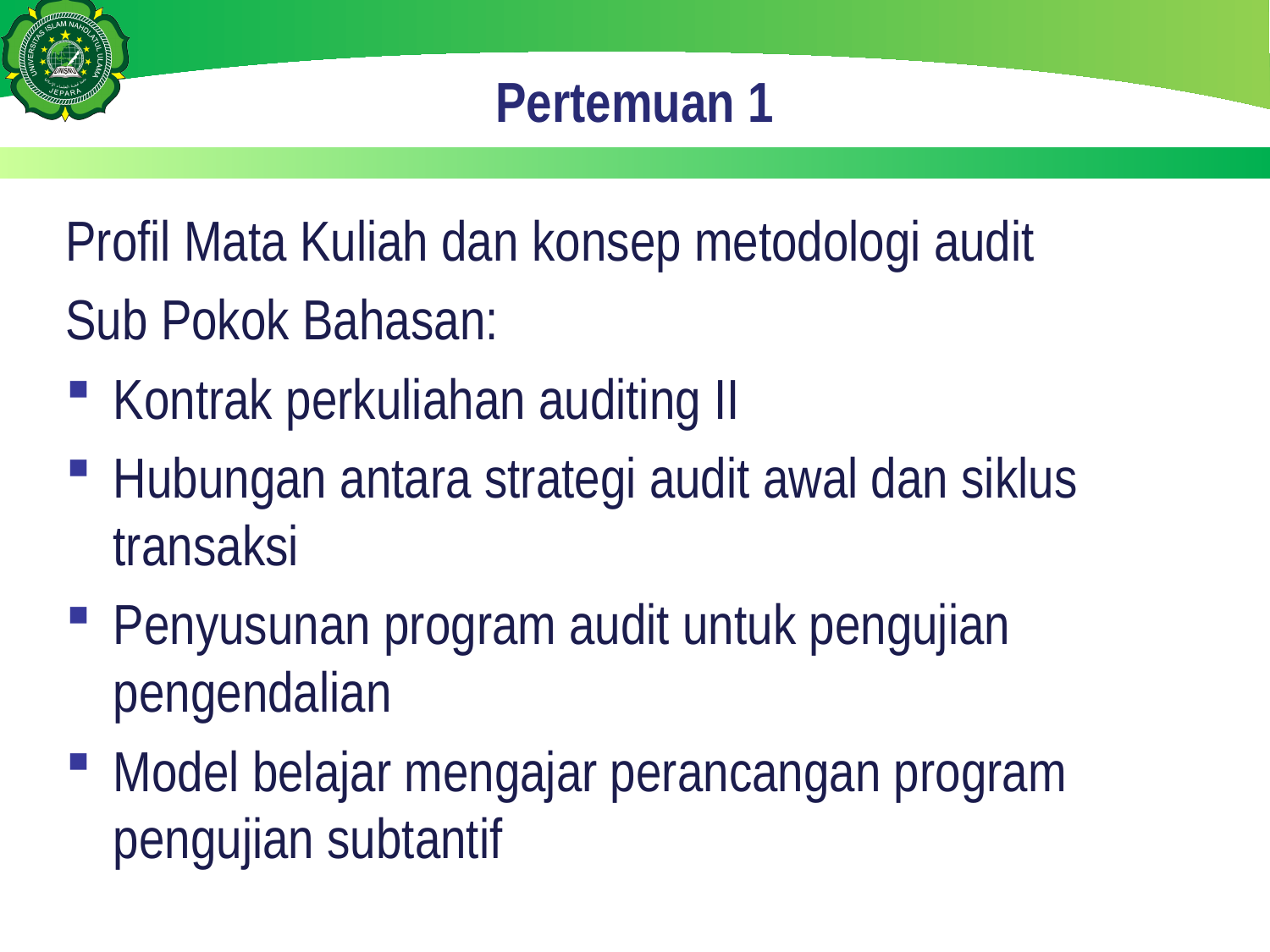

# Pertemuan 1
Profil Mata Kuliah dan konsep metodologi audit
Sub Pokok Bahasan:
Kontrak perkuliahan auditing II
Hubungan antara strategi audit awal dan siklus transaksi
Penyusunan program audit untuk pengujian pengendalian
Model belajar mengajar perancangan program pengujian subtantif